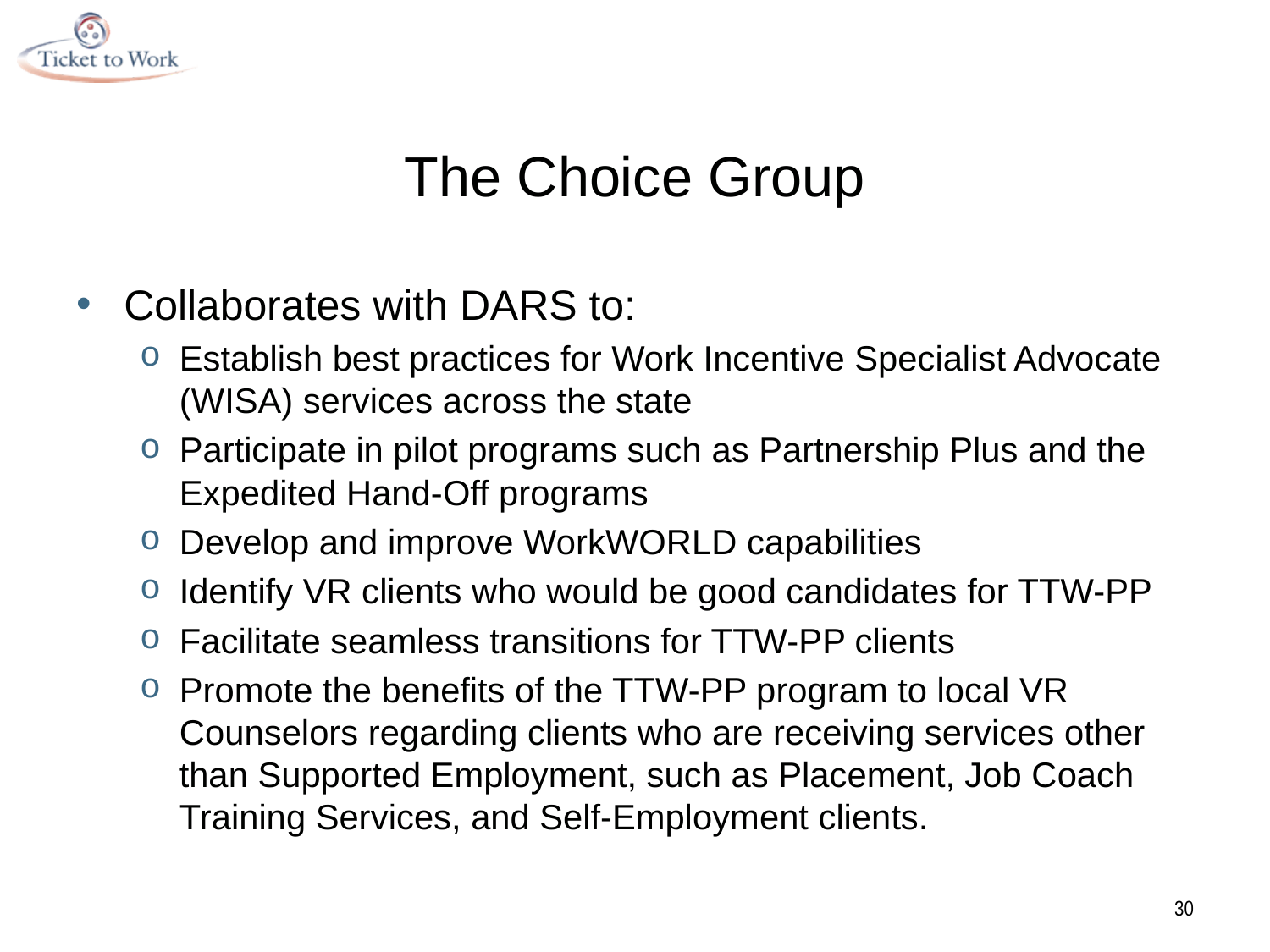

# The Choice Group
Collaborates with DARS to:
Establish best practices for Work Incentive Specialist Advocate (WISA) services across the state
Participate in pilot programs such as Partnership Plus and the Expedited Hand-Off programs
Develop and improve WorkWORLD capabilities
Identify VR clients who would be good candidates for TTW-PP
Facilitate seamless transitions for TTW-PP clients
Promote the benefits of the TTW-PP program to local VR Counselors regarding clients who are receiving services other than Supported Employment, such as Placement, Job Coach Training Services, and Self-Employment clients.

30